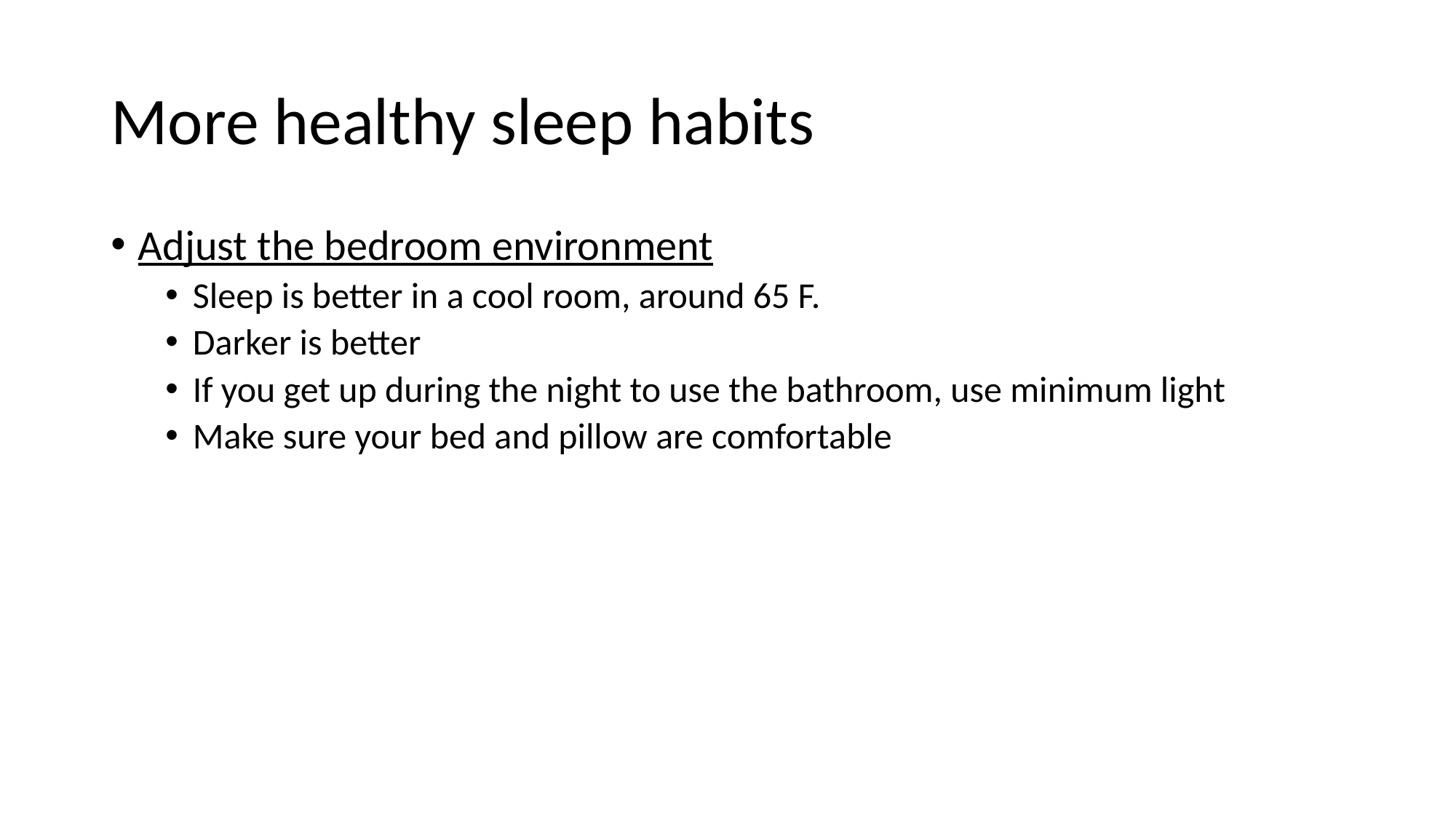

# More healthy sleep habits
Adjust the bedroom environment
Sleep is better in a cool room, around 65 F.
Darker is better
If you get up during the night to use the bathroom, use minimum light
Make sure your bed and pillow are comfortable